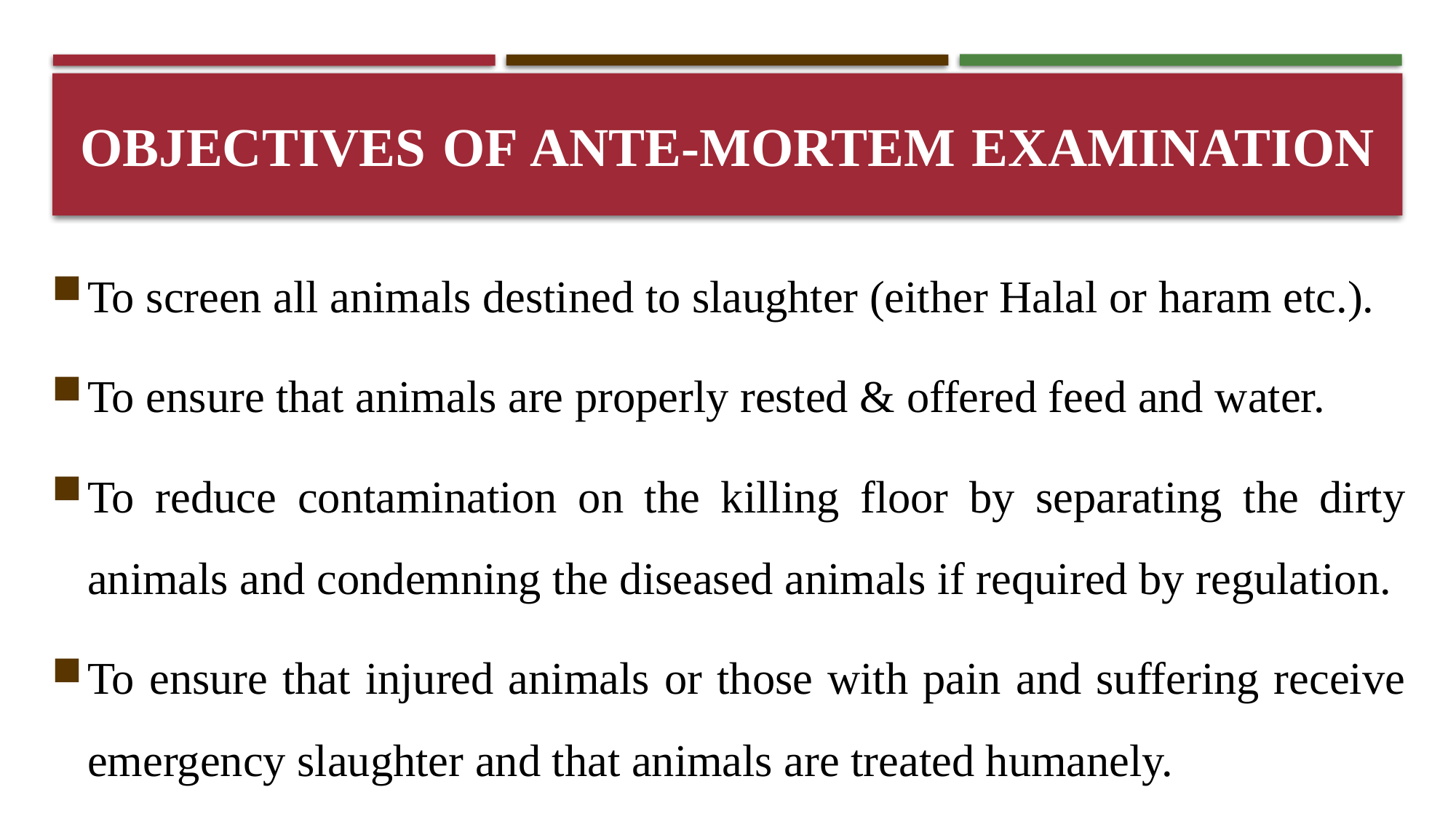

# Objectives of Ante-mortem examination
To screen all animals destined to slaughter (either Halal or haram etc.).
To ensure that animals are properly rested & offered feed and water.
To reduce contamination on the killing floor by separating the dirty animals and condemning the diseased animals if required by regulation.
To ensure that injured animals or those with pain and suffering receive emergency slaughter and that animals are treated humanely.